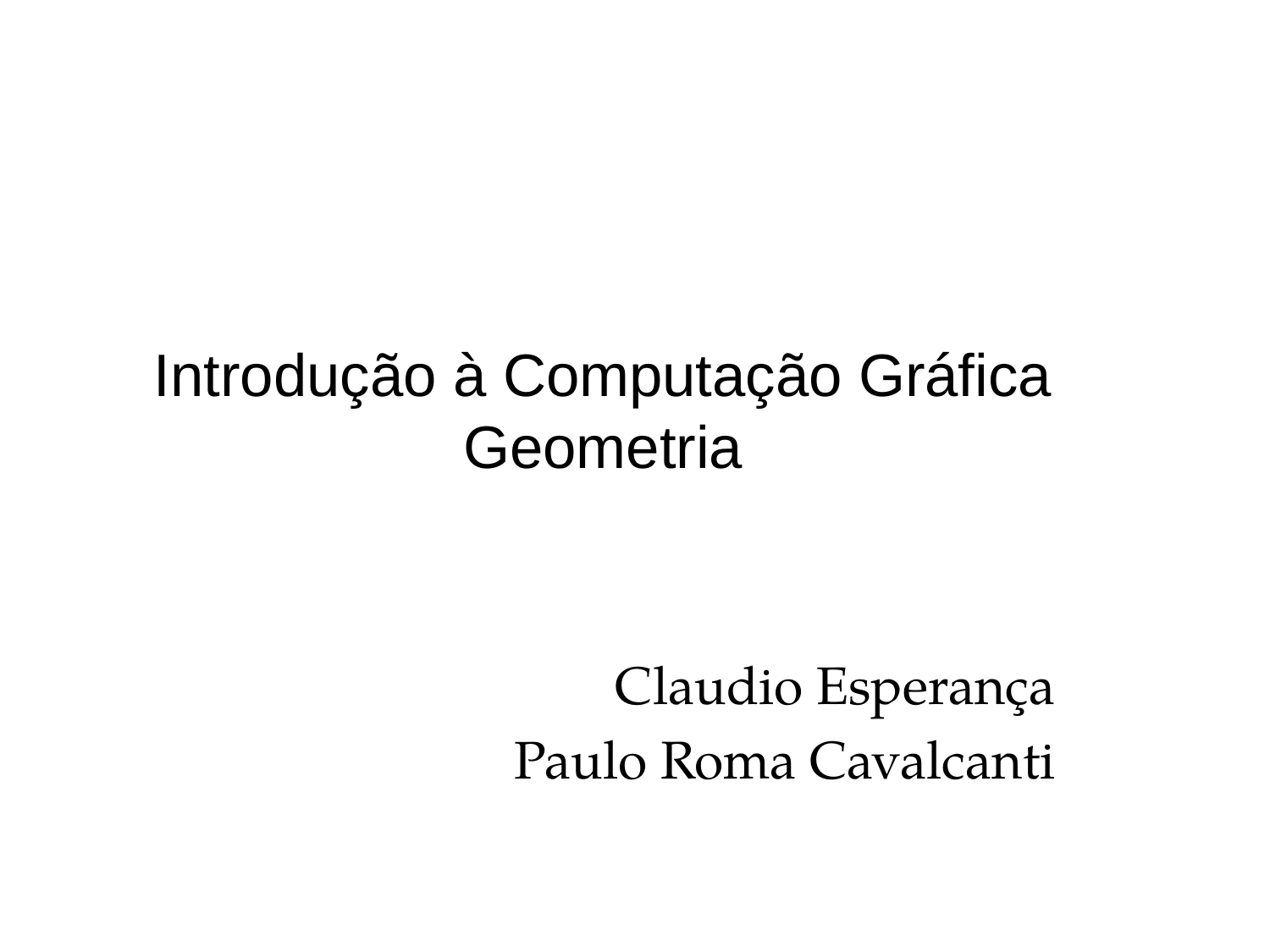

# Introdução à Computação Gráfica Geometria
Claudio Esperança
Paulo Roma Cavalcanti